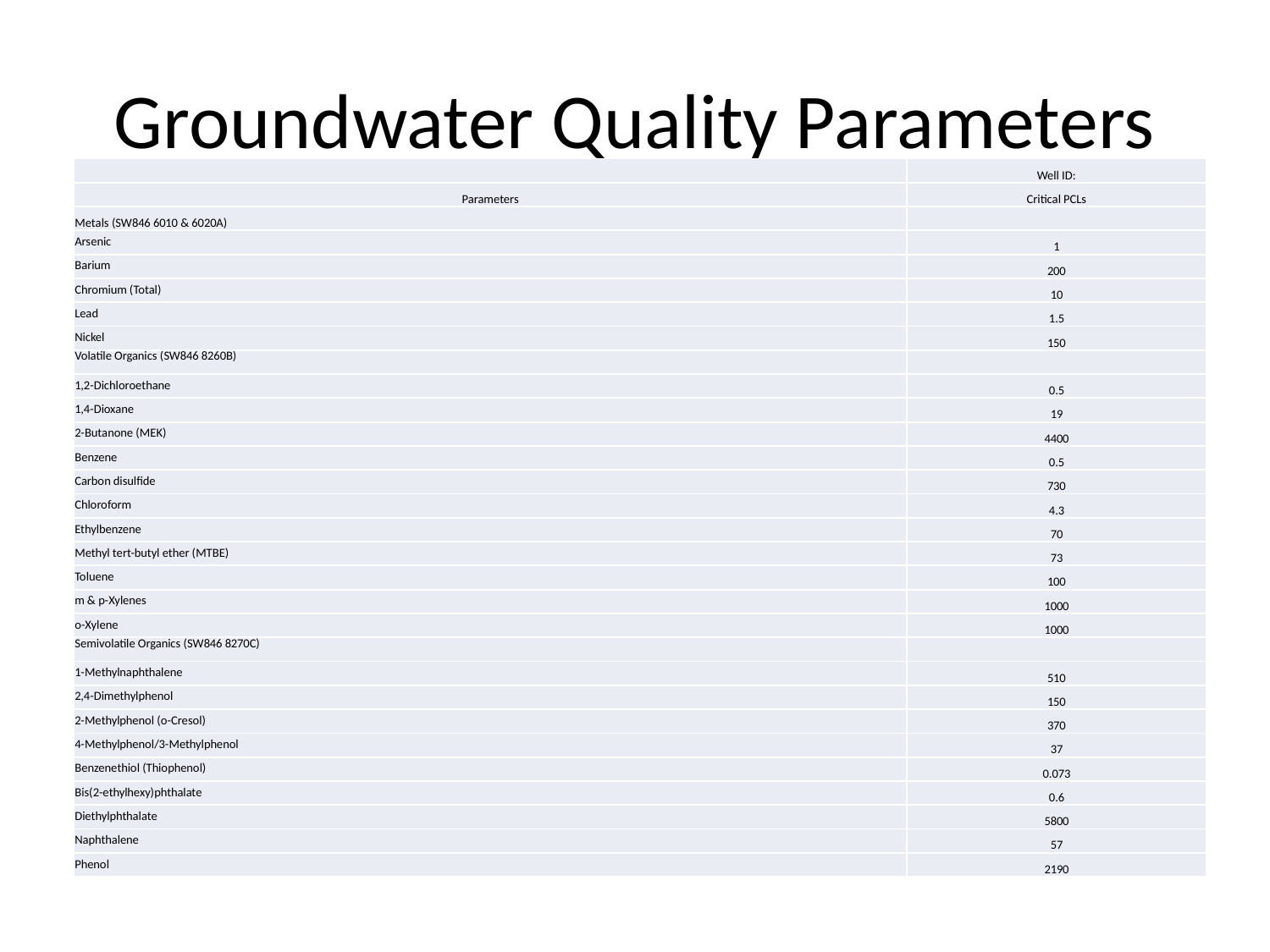

# Groundwater Quality Parameters
|  | Well ID: |
| --- | --- |
| Parameters | Critical PCLs |
| Metals (SW846 6010 & 6020A) |  |
| Arsenic | 1 |
| Barium | 200 |
| Chromium (Total) | 10 |
| Lead | 1.5 |
| Nickel | 150 |
| Volatile Organics (SW846 8260B) |  |
| 1,2-Dichloroethane | 0.5 |
| 1,4-Dioxane | 19 |
| 2-Butanone (MEK) | 4400 |
| Benzene | 0.5 |
| Carbon disulfide | 730 |
| Chloroform | 4.3 |
| Ethylbenzene | 70 |
| Methyl tert-butyl ether (MTBE) | 73 |
| Toluene | 100 |
| m & p-Xylenes | 1000 |
| o-Xylene | 1000 |
| Semivolatile Organics (SW846 8270C) |  |
| 1-Methylnaphthalene | 510 |
| 2,4-Dimethylphenol | 150 |
| 2-Methylphenol (o-Cresol) | 370 |
| 4-Methylphenol/3-Methylphenol | 37 |
| Benzenethiol (Thiophenol) | 0.073 |
| Bis(2-ethylhexy)phthalate | 0.6 |
| Diethylphthalate | 5800 |
| Naphthalene | 57 |
| Phenol | 2190 |